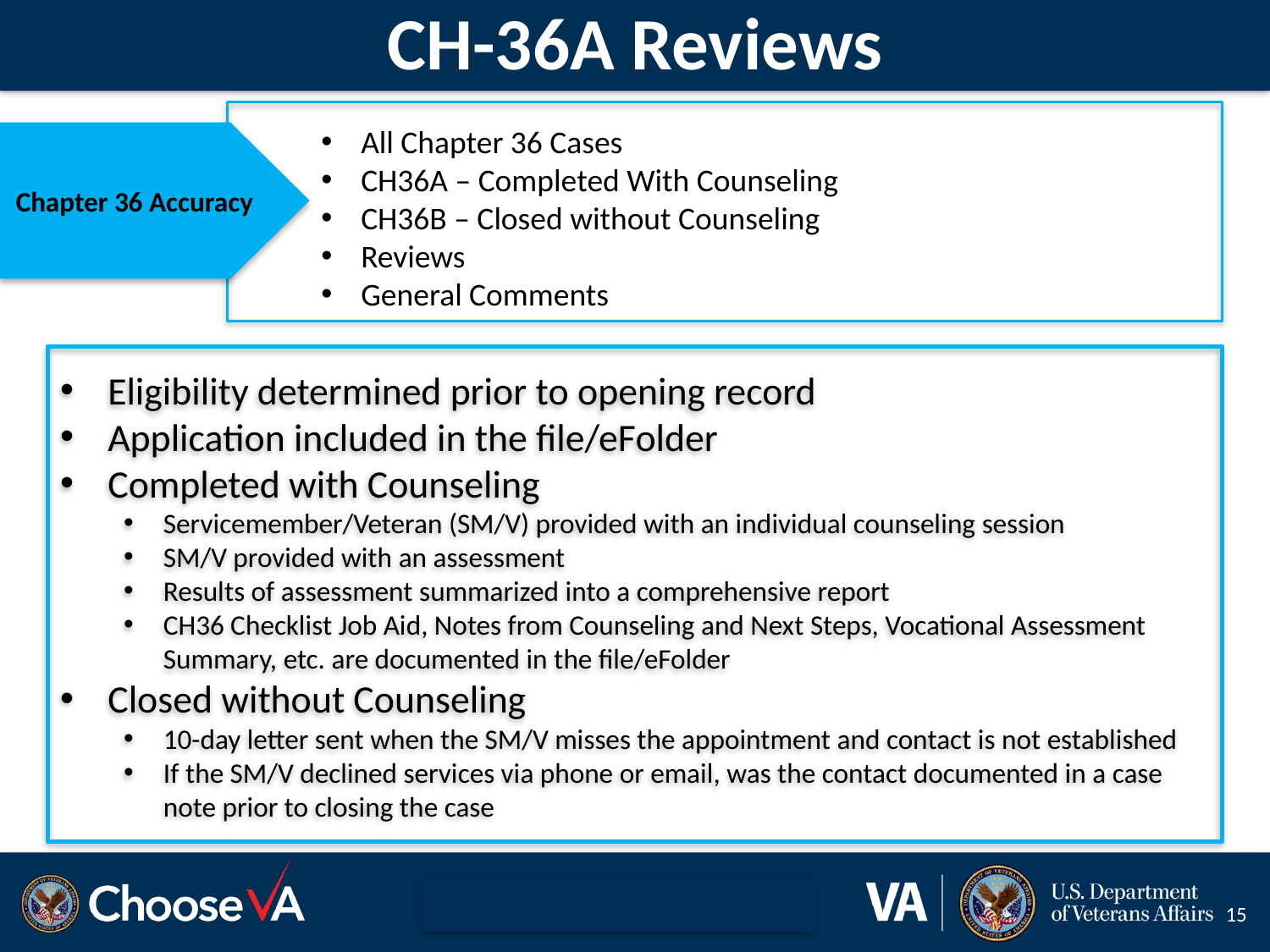

# CH-36A Reviews

All Chapter 36 Cases
CH36A – Completed With Counseling
CH36B – Closed without Counseling
Reviews
General Comments
Chapter 36 Accuracy
Eligibility determined prior to opening record
Application included in the file/eFolder
Completed with Counseling
Servicemember/Veteran (SM/V) provided with an individual counseling session
SM/V provided with an assessment
Results of assessment summarized into a comprehensive report
CH36 Checklist Job Aid, Notes from Counseling and Next Steps, Vocational Assessment Summary, etc. are documented in the file/eFolder
Closed without Counseling
10-day letter sent when the SM/V misses the appointment and contact is not established
If the SM/V declined services via phone or email, was the contact documented in a case note prior to closing the case
15